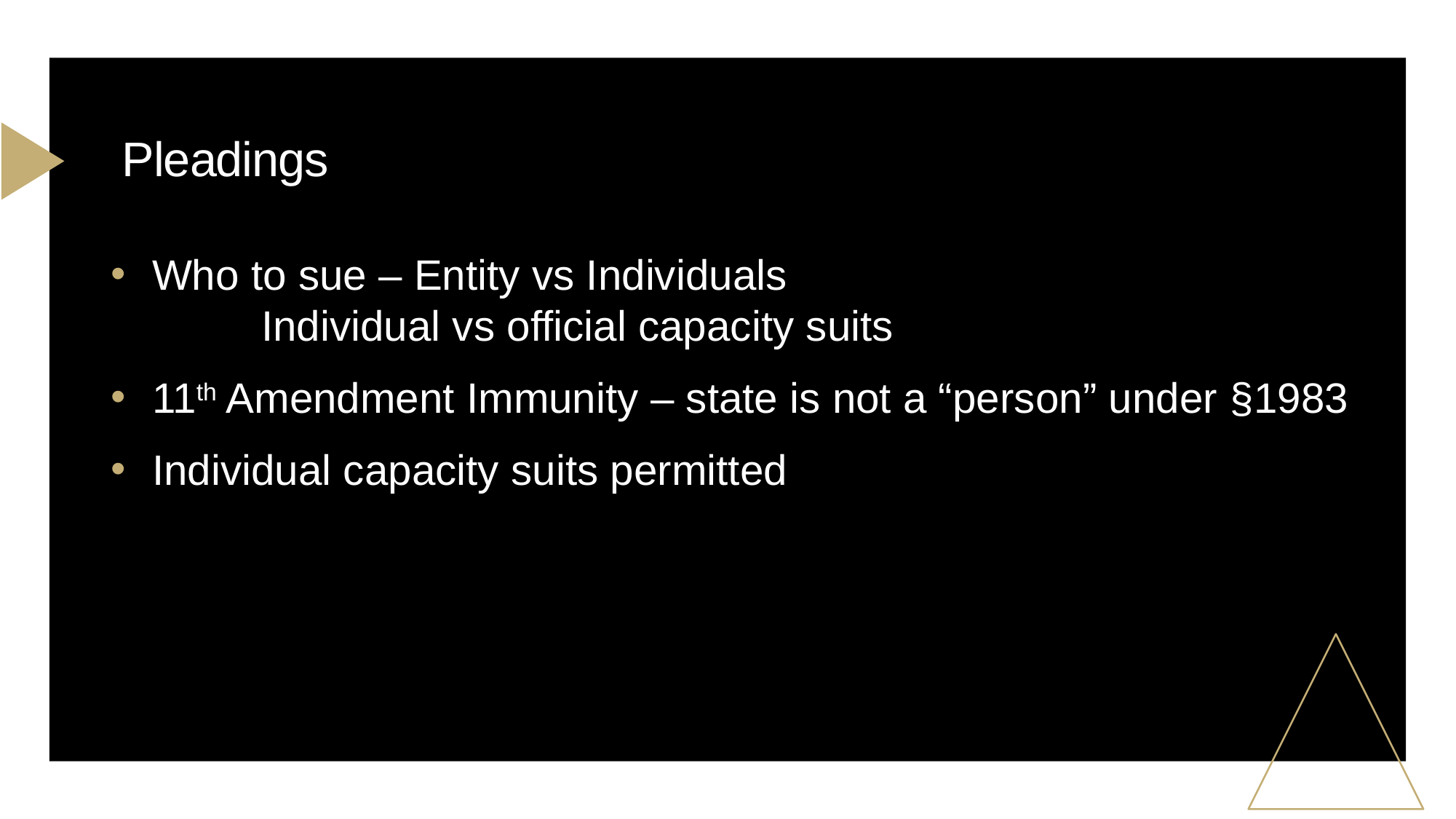

# Pleadings
Who to sue – Entity vs Individuals
	Individual vs official capacity suits
11th Amendment Immunity – state is not a “person” under §1983
Individual capacity suits permitted